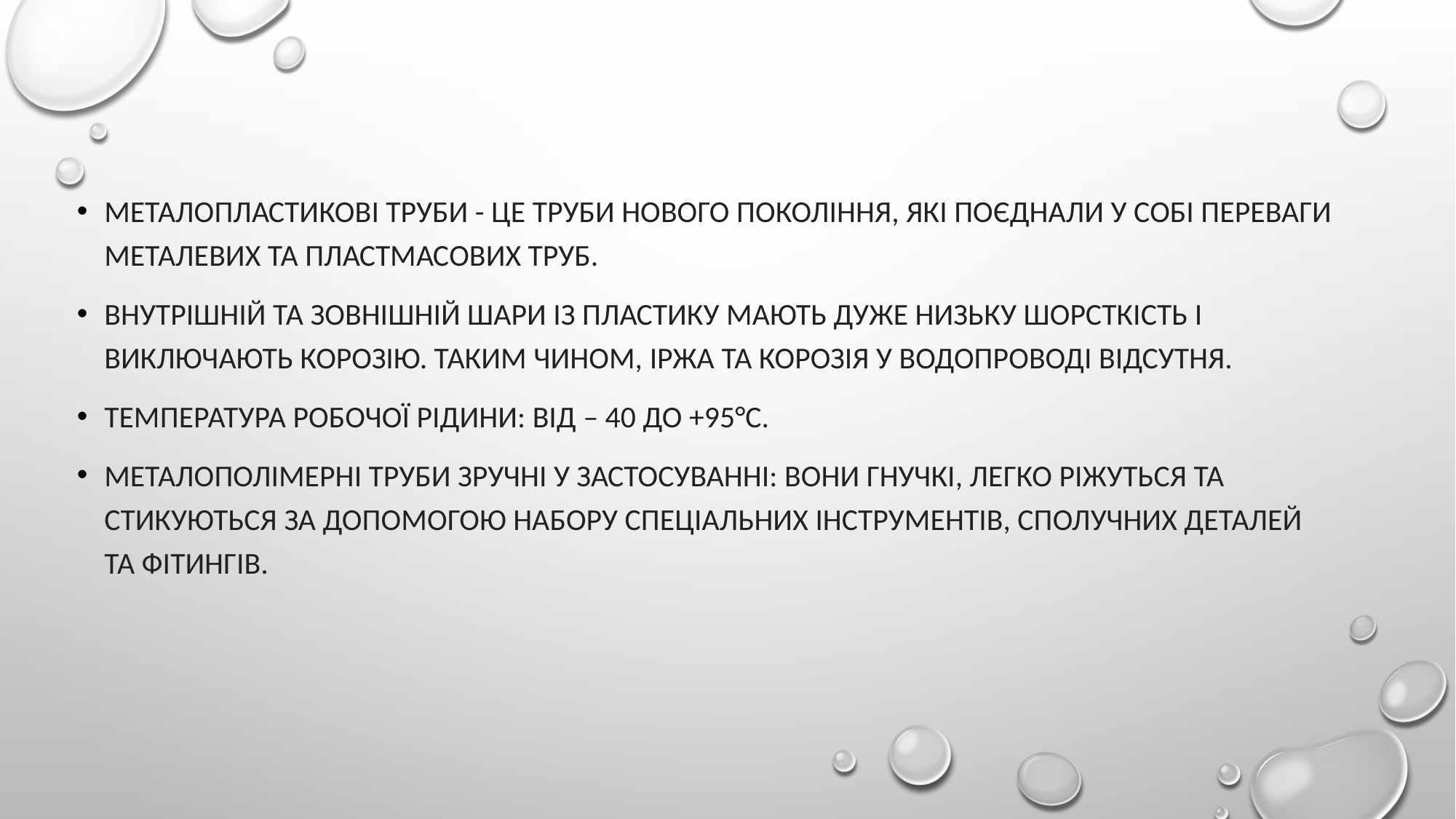

Металопластикові труби - це труби нового покоління, які поєднали у собі переваги металевих та пластмасових труб.
Внутрішній та зовнішній шари із пластику мають дуже низьку шорсткість і виключають корозію. Таким чином, іржа та корозія у водопроводі відсутня.
Температура робочої рідини: від – 40 до +95°С.
Металополімерні труби зручні у застосуванні: вони гнучкі, легко ріжуться та стикуються за допомогою набору спеціальних інструментів, сполучних деталей та фітингів.